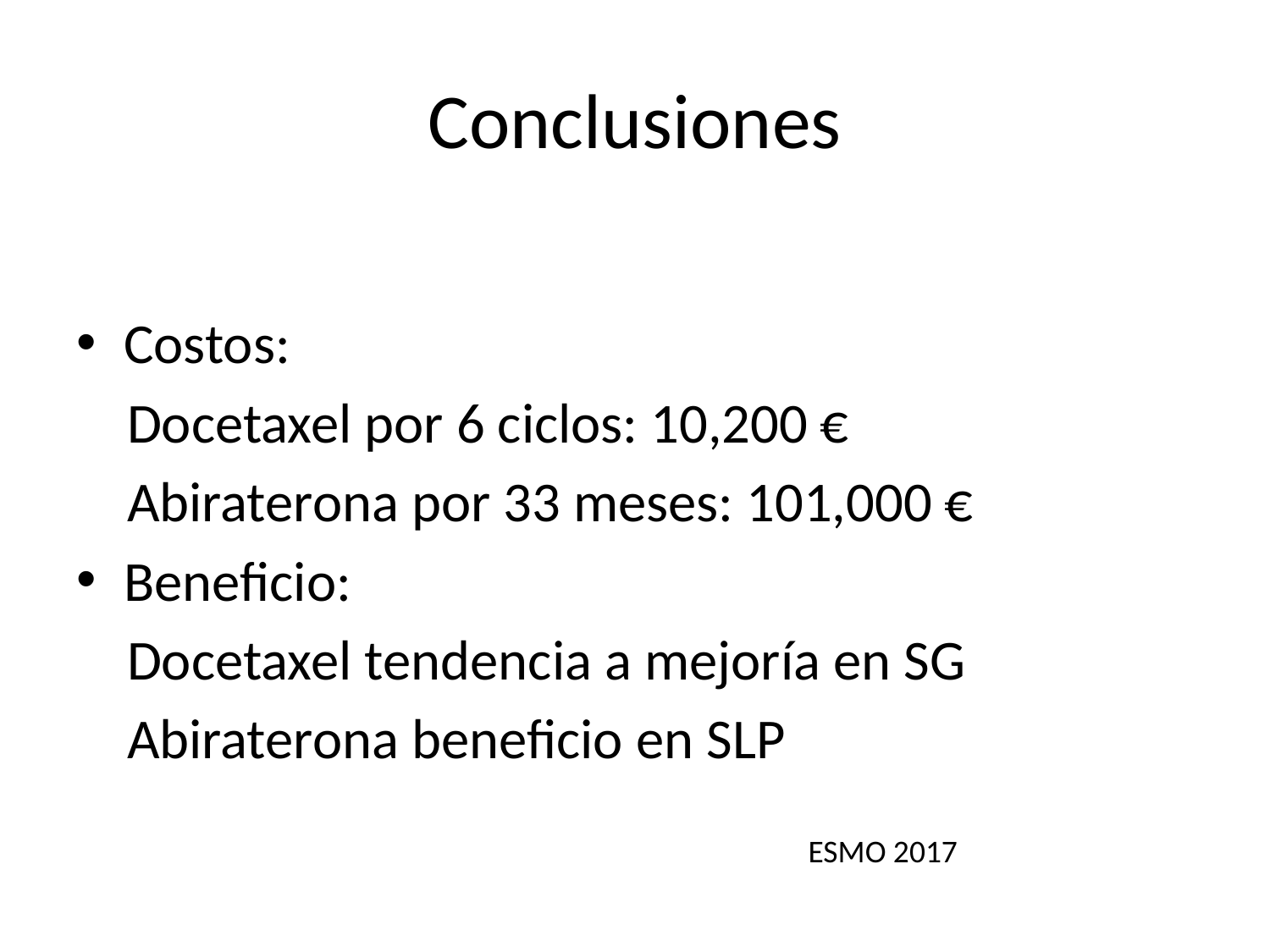

# Conclusiones

Costos:
    Docetaxel por 6 ciclos: 10,200 €
    Abiraterona por 33 meses: 101,000 €
Beneficio:
    Docetaxel tendencia a mejoría en SG
    Abiraterona beneficio en SLP
ESMO 2017